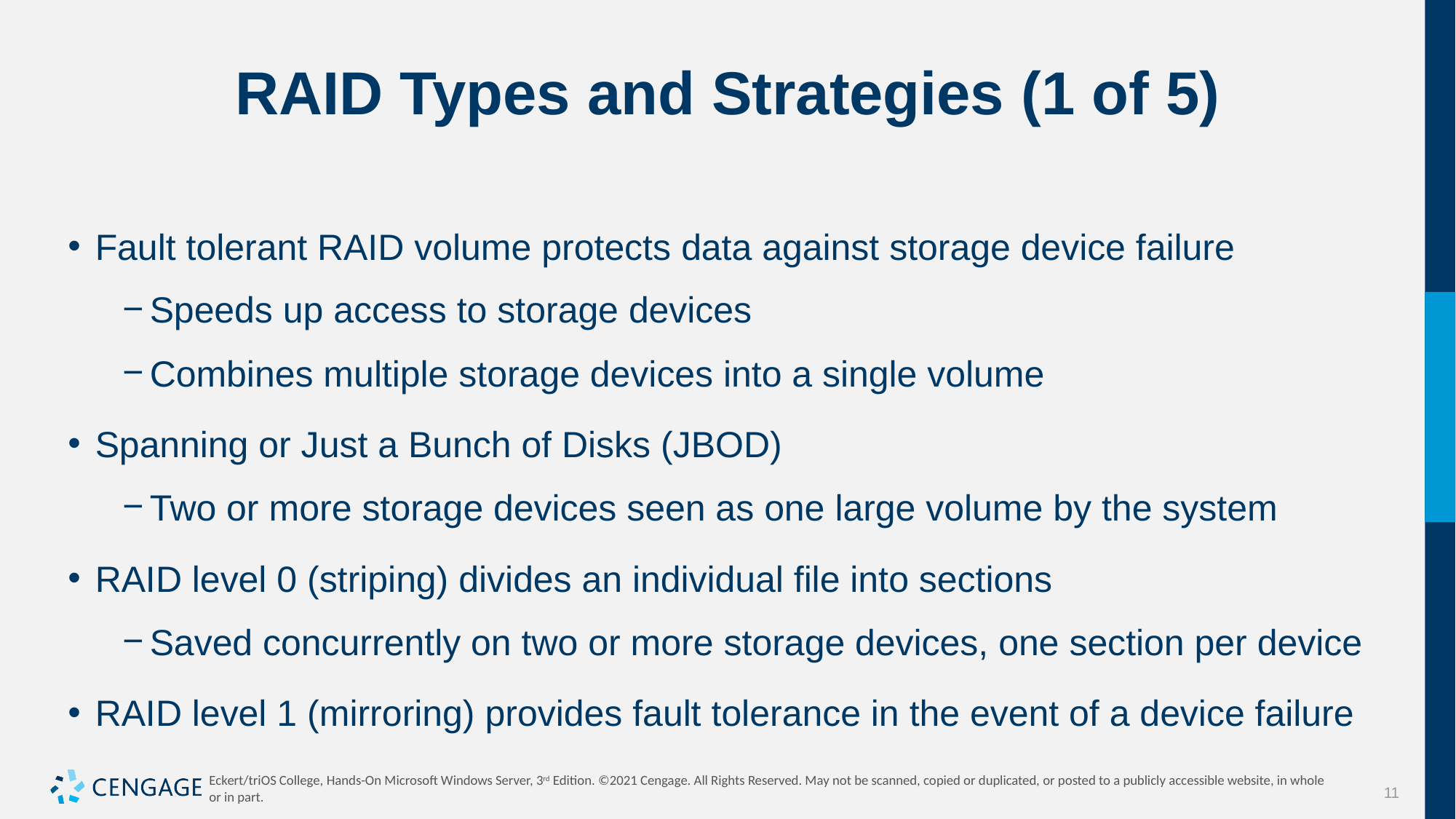

# RAID Types and Strategies (1 of 5)
Fault tolerant RAID volume protects data against storage device failure
Speeds up access to storage devices
Combines multiple storage devices into a single volume
Spanning or Just a Bunch of Disks (JBOD)
Two or more storage devices seen as one large volume by the system
RAID level 0 (striping) divides an individual file into sections
Saved concurrently on two or more storage devices, one section per device
RAID level 1 (mirroring) provides fault tolerance in the event of a device failure